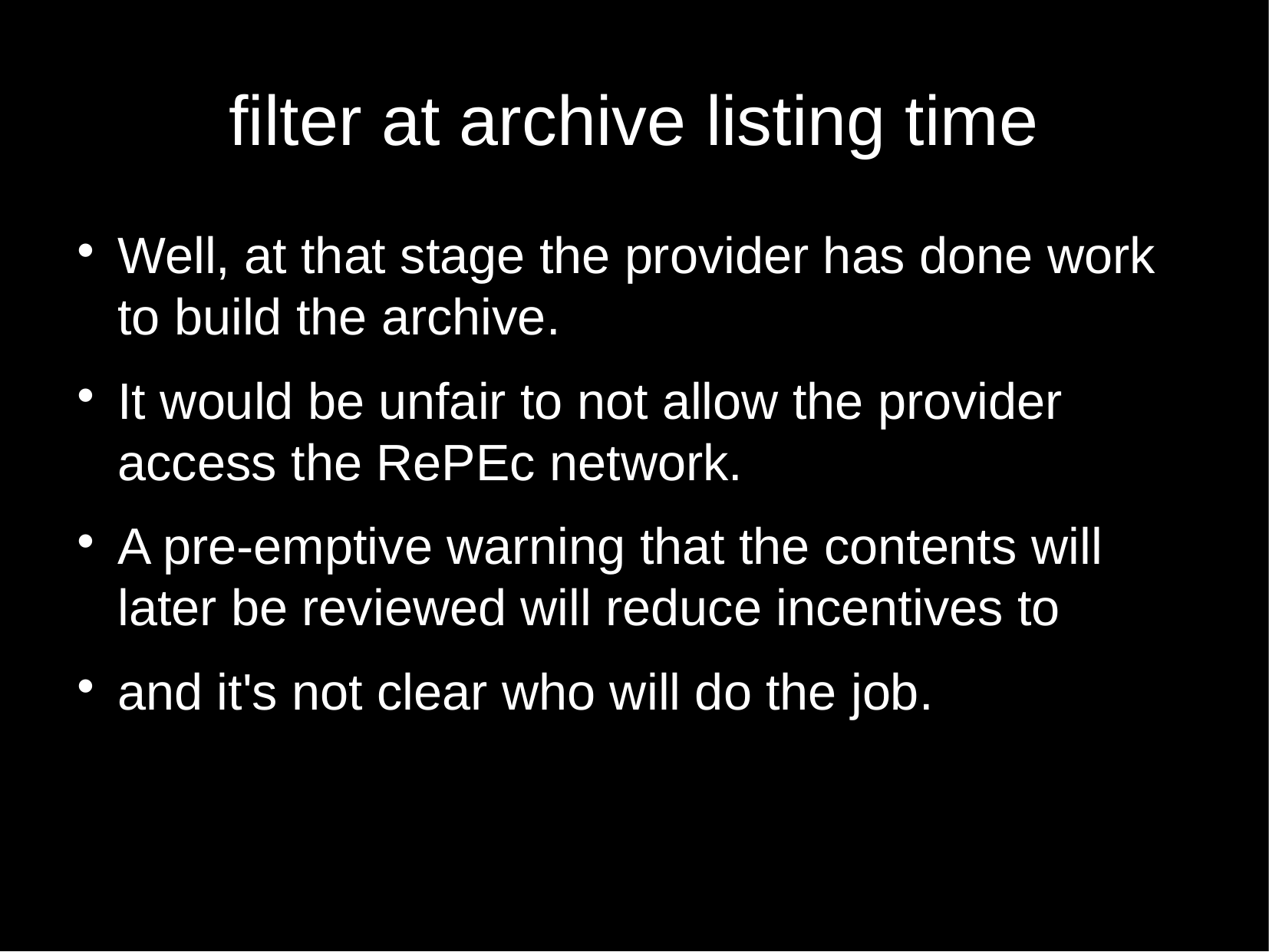

filter at archive listing time
Well, at that stage the provider has done work to build the archive.
It would be unfair to not allow the provider access the RePEc network.
A pre-emptive warning that the contents will later be reviewed will reduce incentives to
and it's not clear who will do the job.